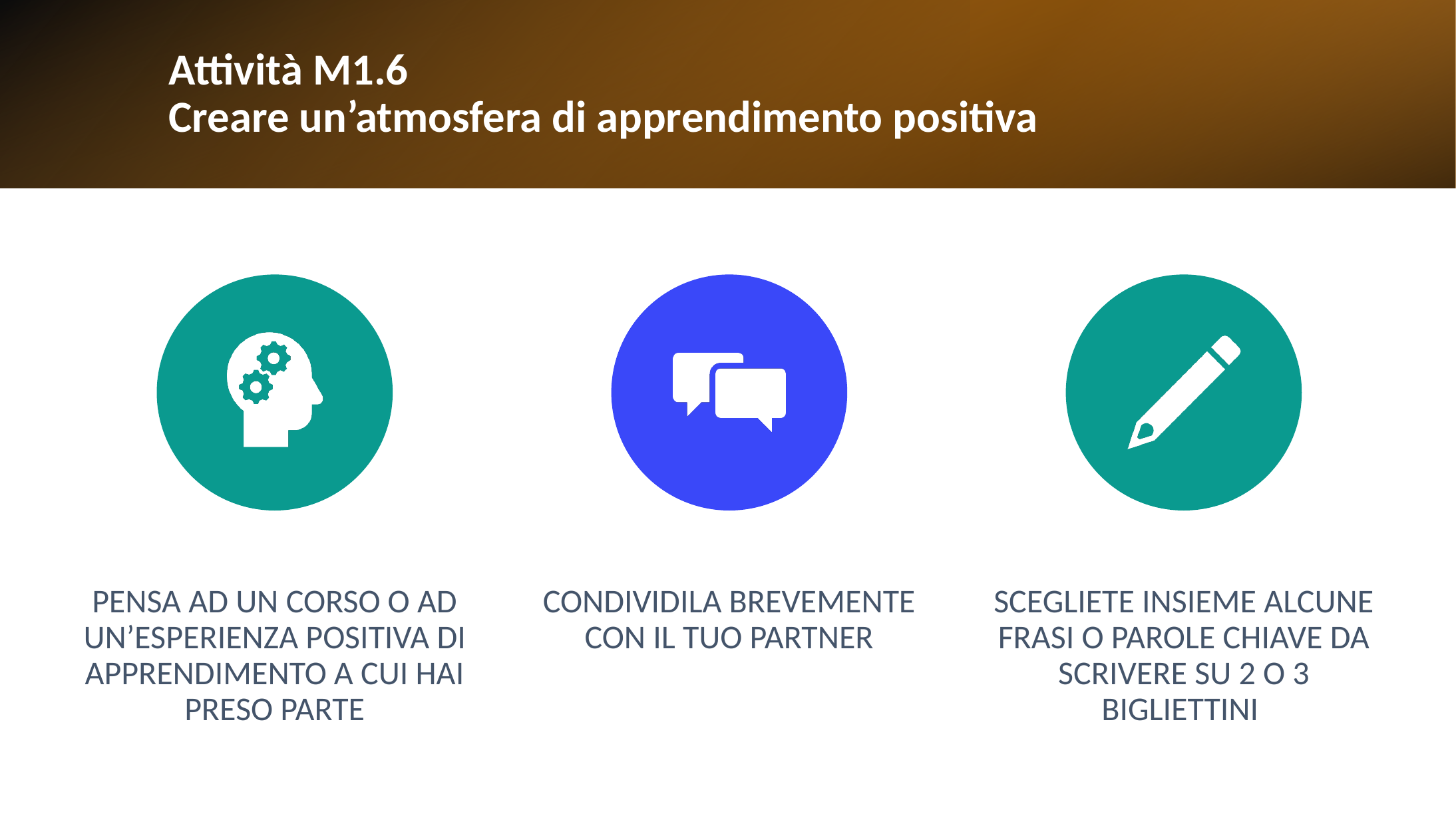

# Attività M1.6 Creare un’atmosfera di apprendimento positiva

PENSA AD UN CORSO O AD UN’ESPERIENZA POSITIVA DI APPRENDIMENTO A CUI HAI PRESO PARTE
CONDIVIDILA BREVEMENTE CON IL TUO PARTNER
SCEGLIETE INSIEME ALCUNE FRASI O PAROLE CHIAVE DA SCRIVERE SU 2 O 3 BIGLIETTINI